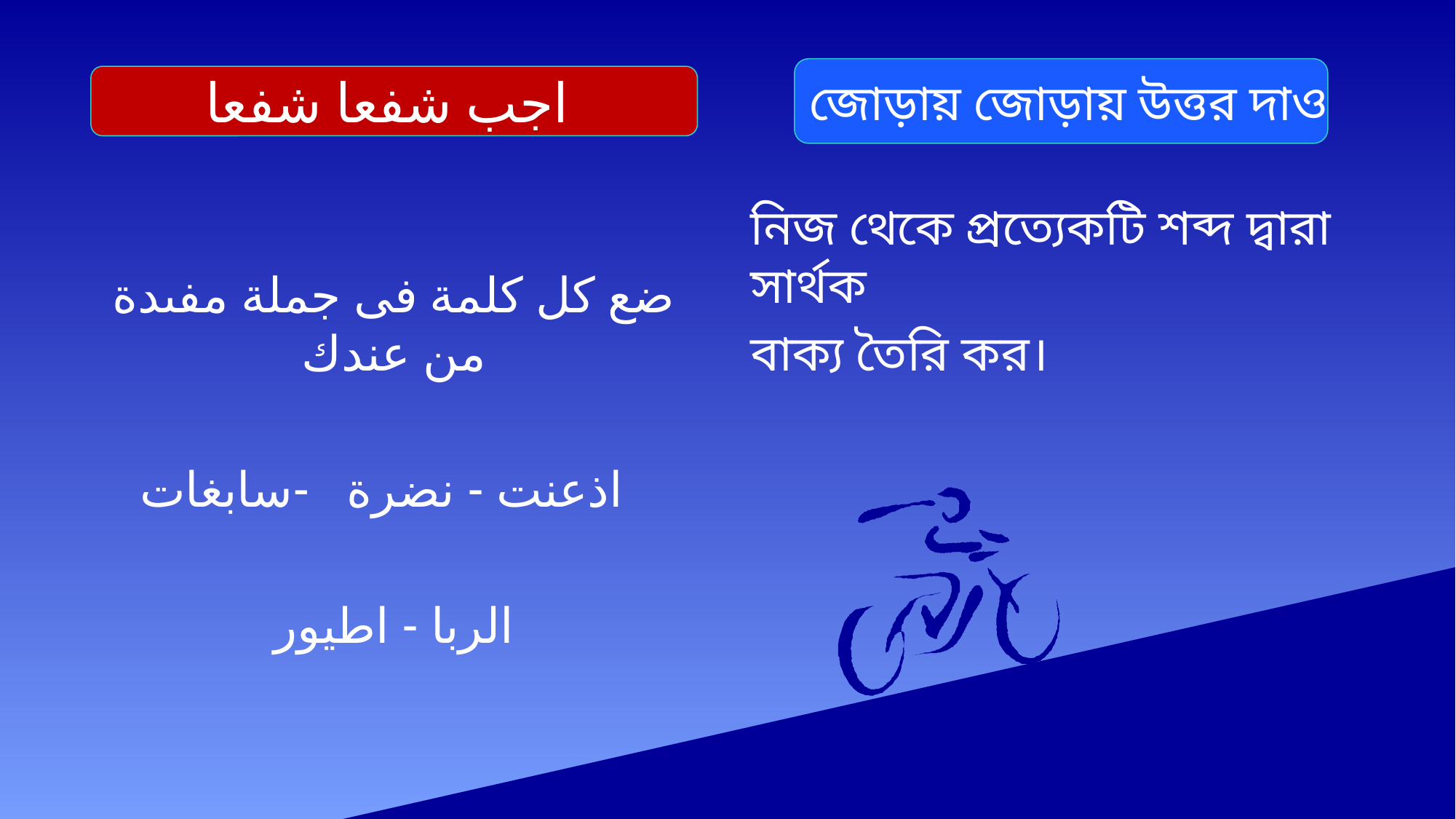

#
জোড়ায় জোড়ায় উত্তর দাও
اجب شفعا شفعا

ضع كل كلمة فى جملة مفىدة من عندك

اذعنت - نضرة   -سابغات

الربا - اطيور
নিজ থেকে প্রত্যেকটি শব্দ দ্বারা সার্থক
বাক্য তৈরি কর।